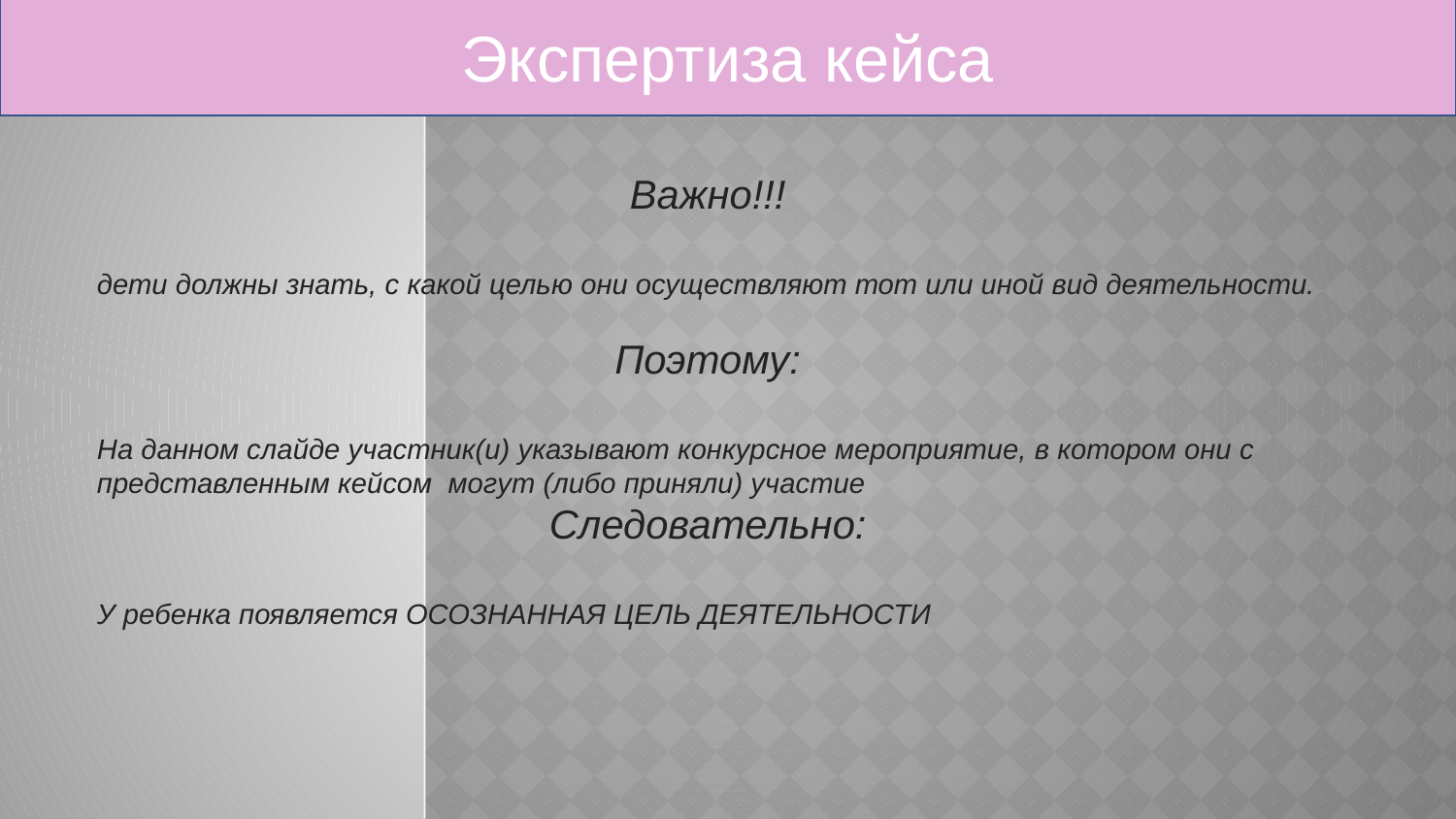

Экспертиза кейса
Важно!!!

дети должны знать, с какой целью они осуществляют тот или иной вид деятельности.

Поэтому:

На данном слайде участник(и) указывают конкурсное мероприятие, в котором они с представленным кейсом  могут (либо приняли) участие
Следовательно:

У ребенка появляется ОСОЗНАННАЯ ЦЕЛЬ ДЕЯТЕЛЬНОСТИ